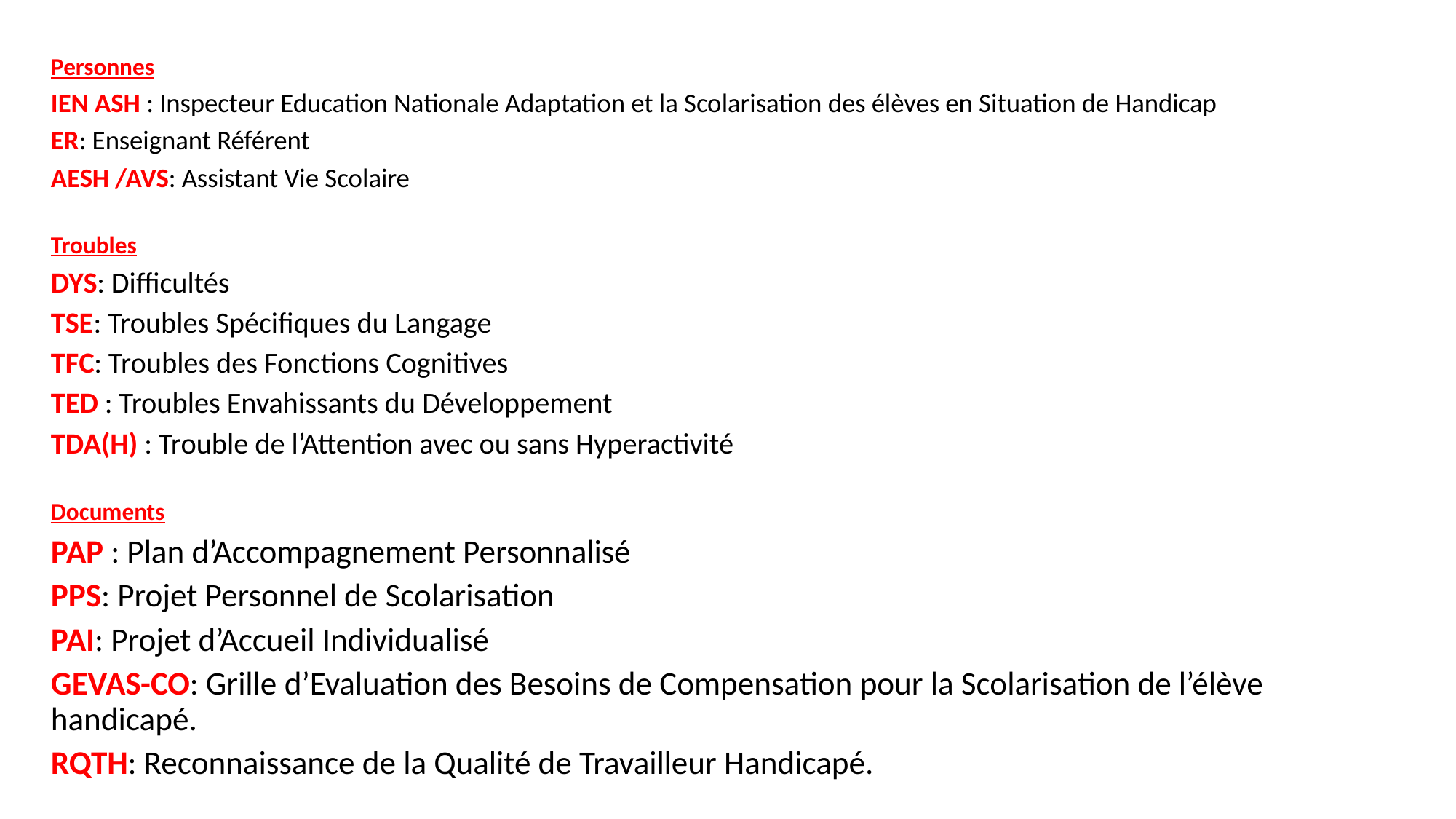

#
Personnes
IEN ASH : Inspecteur Education Nationale Adaptation et la Scolarisation des élèves en Situation de Handicap
ER: Enseignant Référent
AESH /AVS: Assistant Vie Scolaire

Troubles
DYS: Difficultés
TSE: Troubles Spécifiques du Langage
TFC: Troubles des Fonctions Cognitives
TED : Troubles Envahissants du Développement
TDA(H) : Trouble de l’Attention avec ou sans Hyperactivité

Documents
PAP : Plan d’Accompagnement Personnalisé
PPS: Projet Personnel de Scolarisation
PAI: Projet d’Accueil Individualisé
GEVAS-CO: Grille d’Evaluation des Besoins de Compensation pour la Scolarisation de l’élève handicapé.
RQTH: Reconnaissance de la Qualité de Travailleur Handicapé.